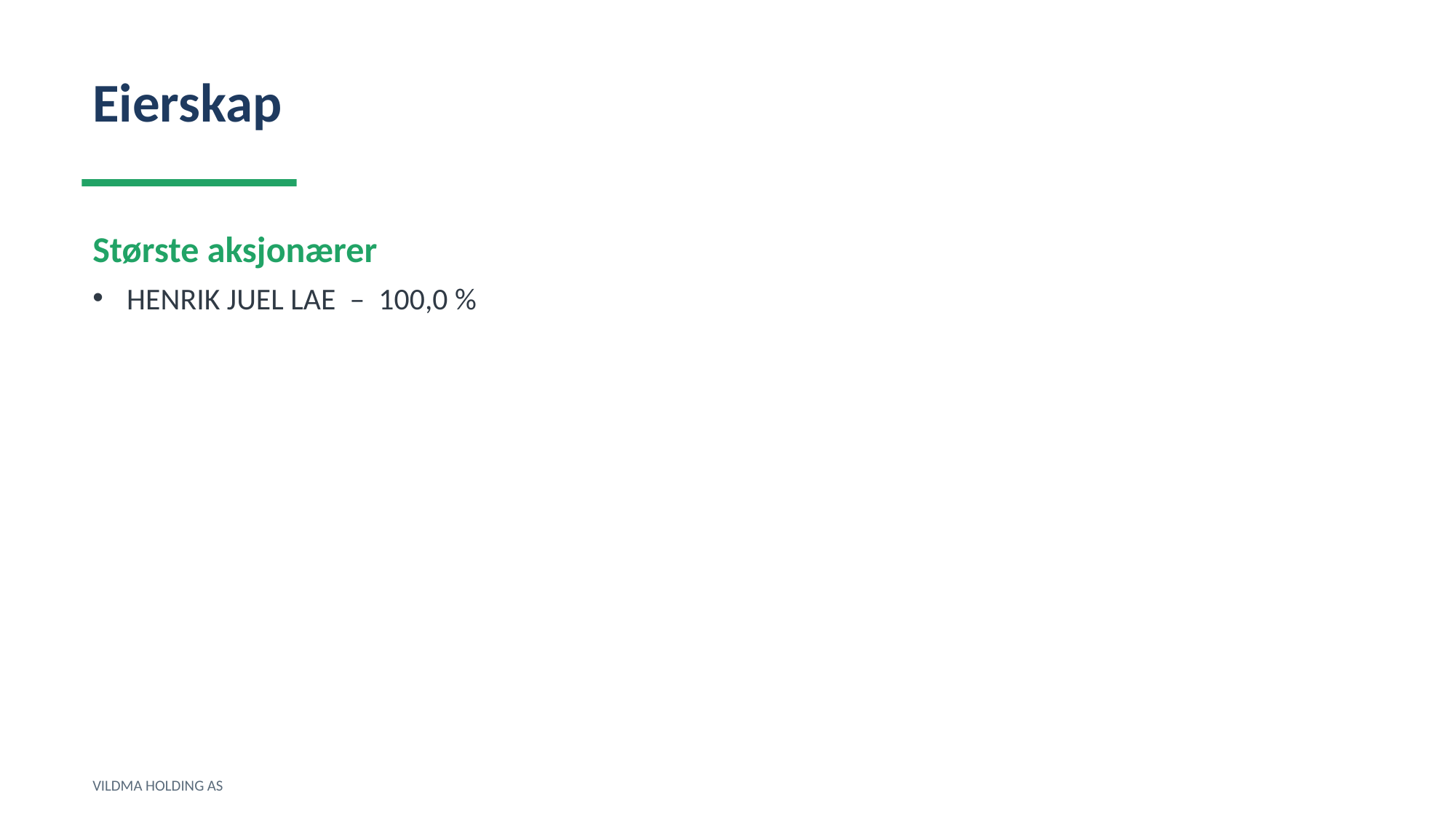

Eierskap

Største aksjonærer
HENRIK JUEL LAE  –  100,0 %
VILDMA HOLDING AS